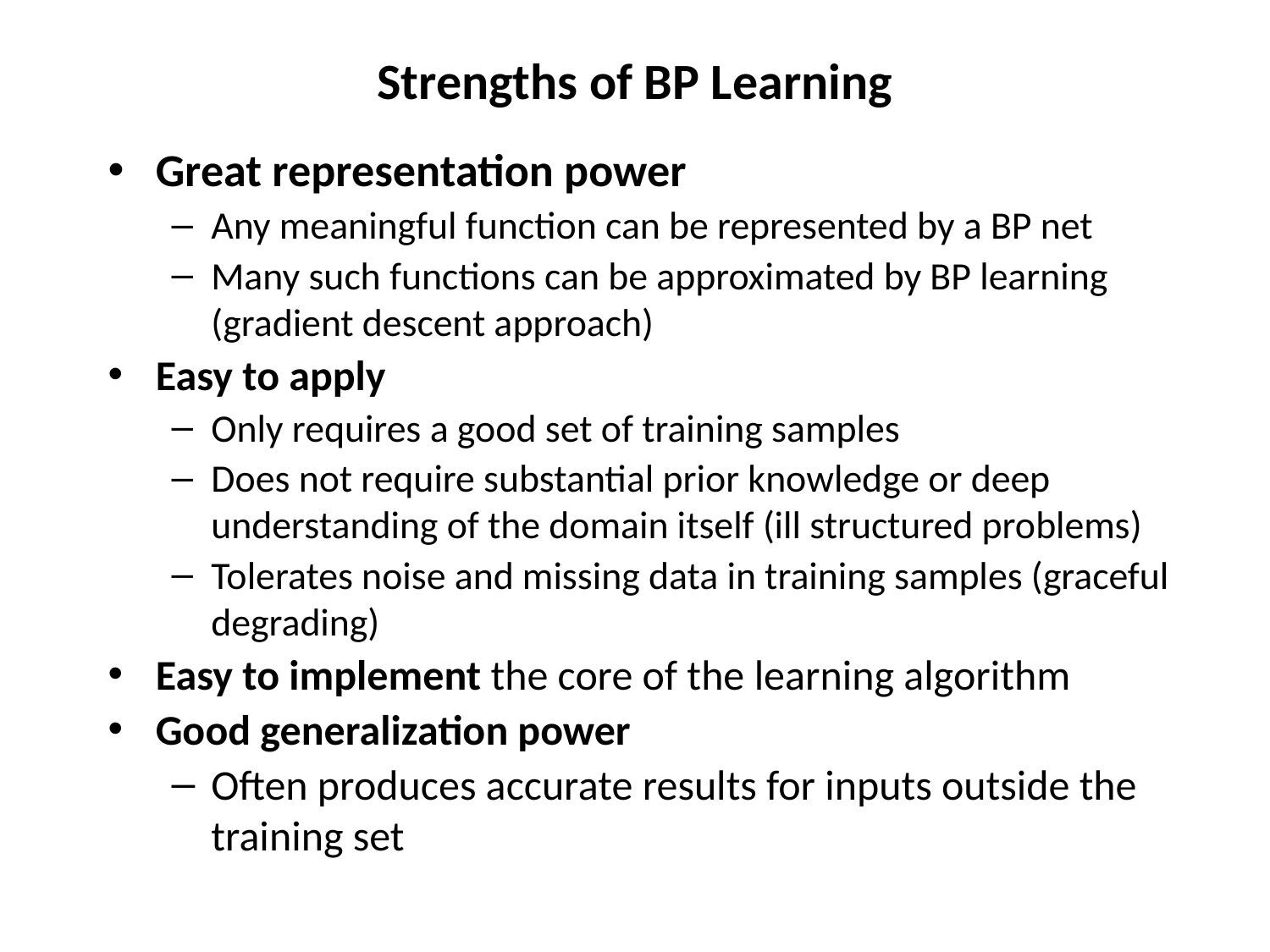

# Strengths of BP Learning
Great representation power
Any meaningful function can be represented by a BP net
Many such functions can be approximated by BP learning (gradient descent approach)
Easy to apply
Only requires a good set of training samples
Does not require substantial prior knowledge or deep understanding of the domain itself (ill structured problems)
Tolerates noise and missing data in training samples (graceful degrading)
Easy to implement the core of the learning algorithm
Good generalization power
Often produces accurate results for inputs outside the training set